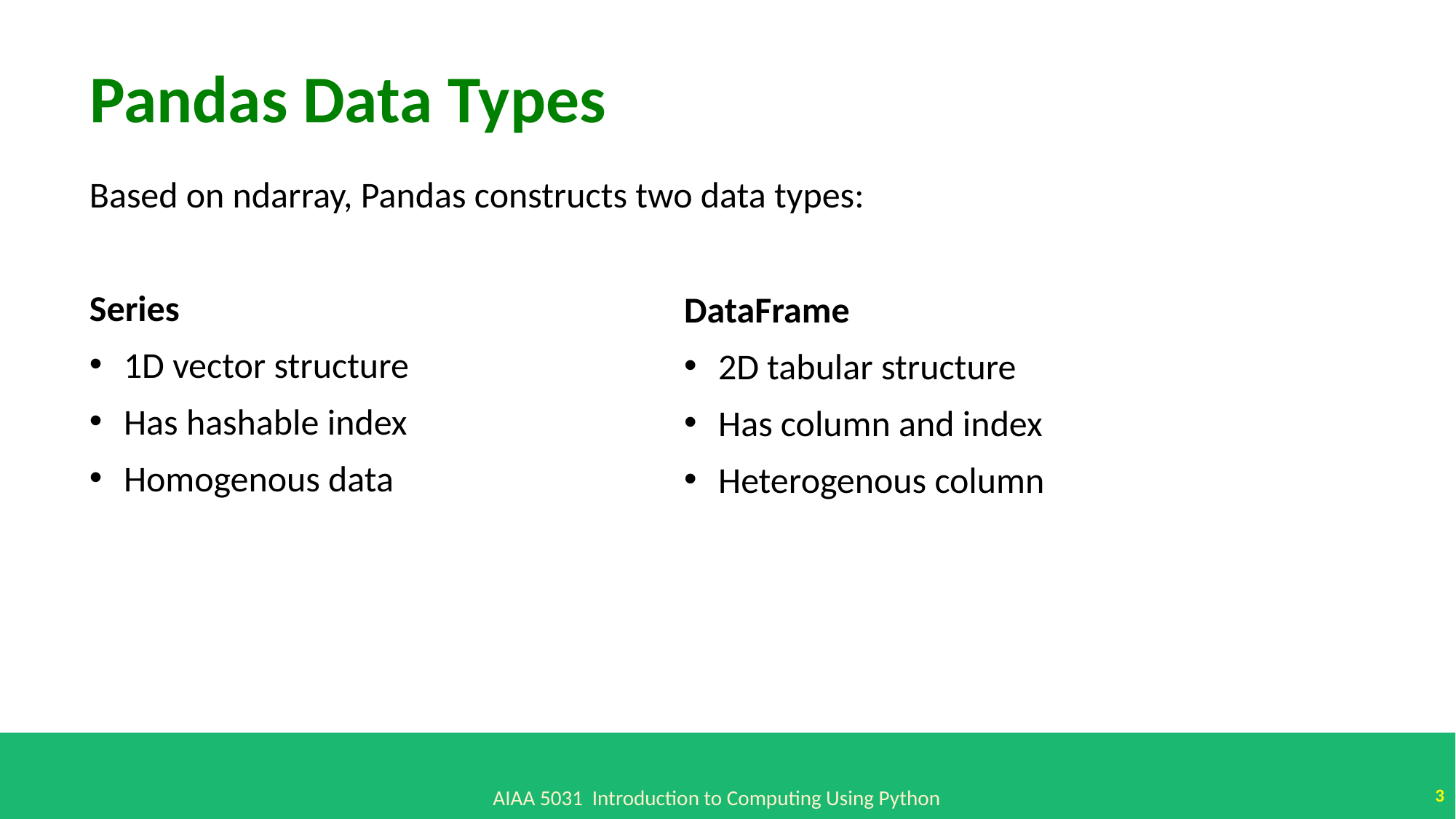

Pandas Data Types
Based on ndarray, Pandas constructs two data types:

Series
1D vector structure
Has hashable index
Homogenous data
DataFrame
2D tabular structure
Has column and index
Heterogenous column
3
AIAA 5031  Introduction to Computing Using Python